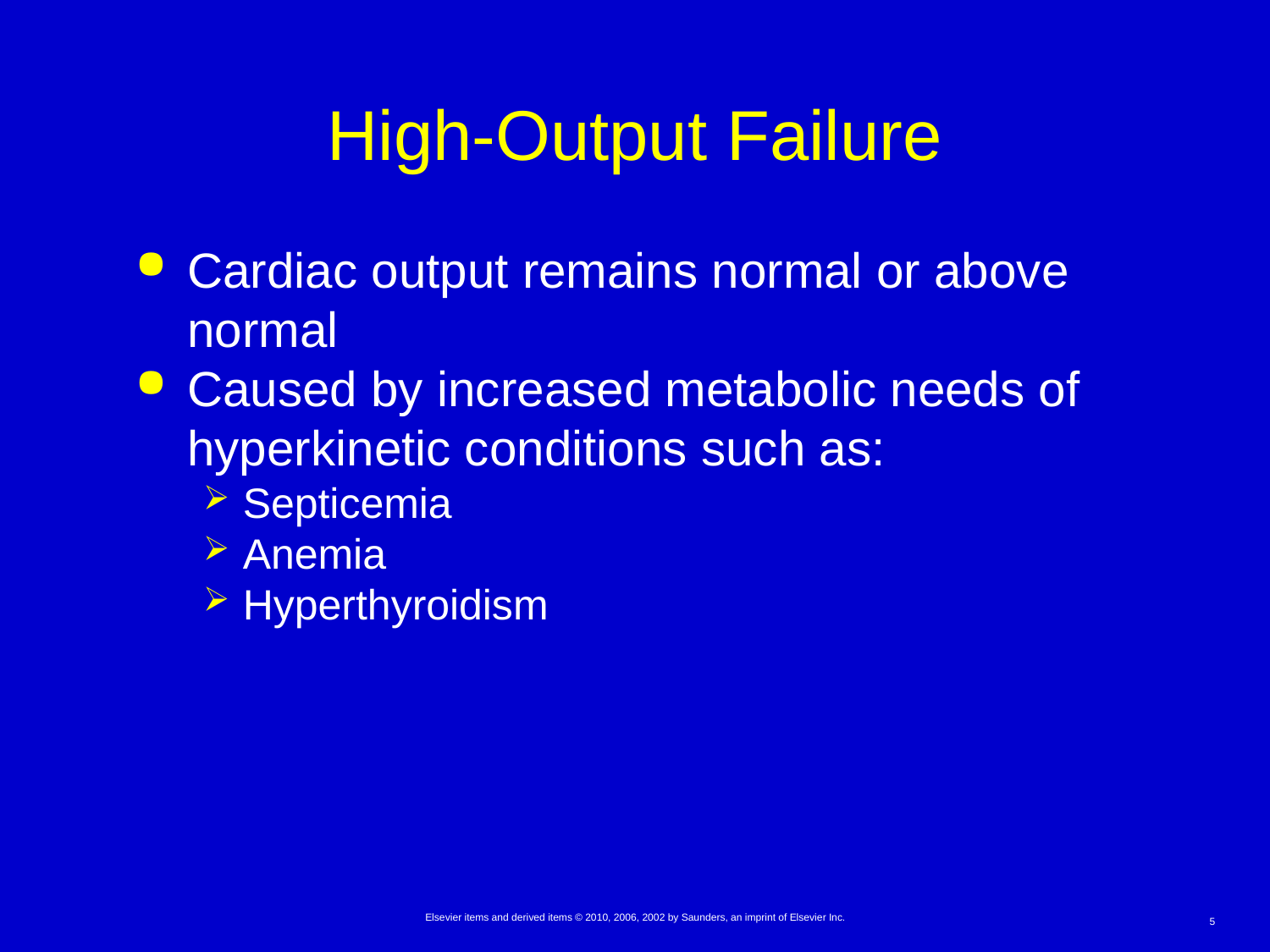

# High-Output Failure
Cardiac output remains normal or above normal
Caused by increased metabolic needs of hyperkinetic conditions such as:
Septicemia
Anemia
Hyperthyroidism